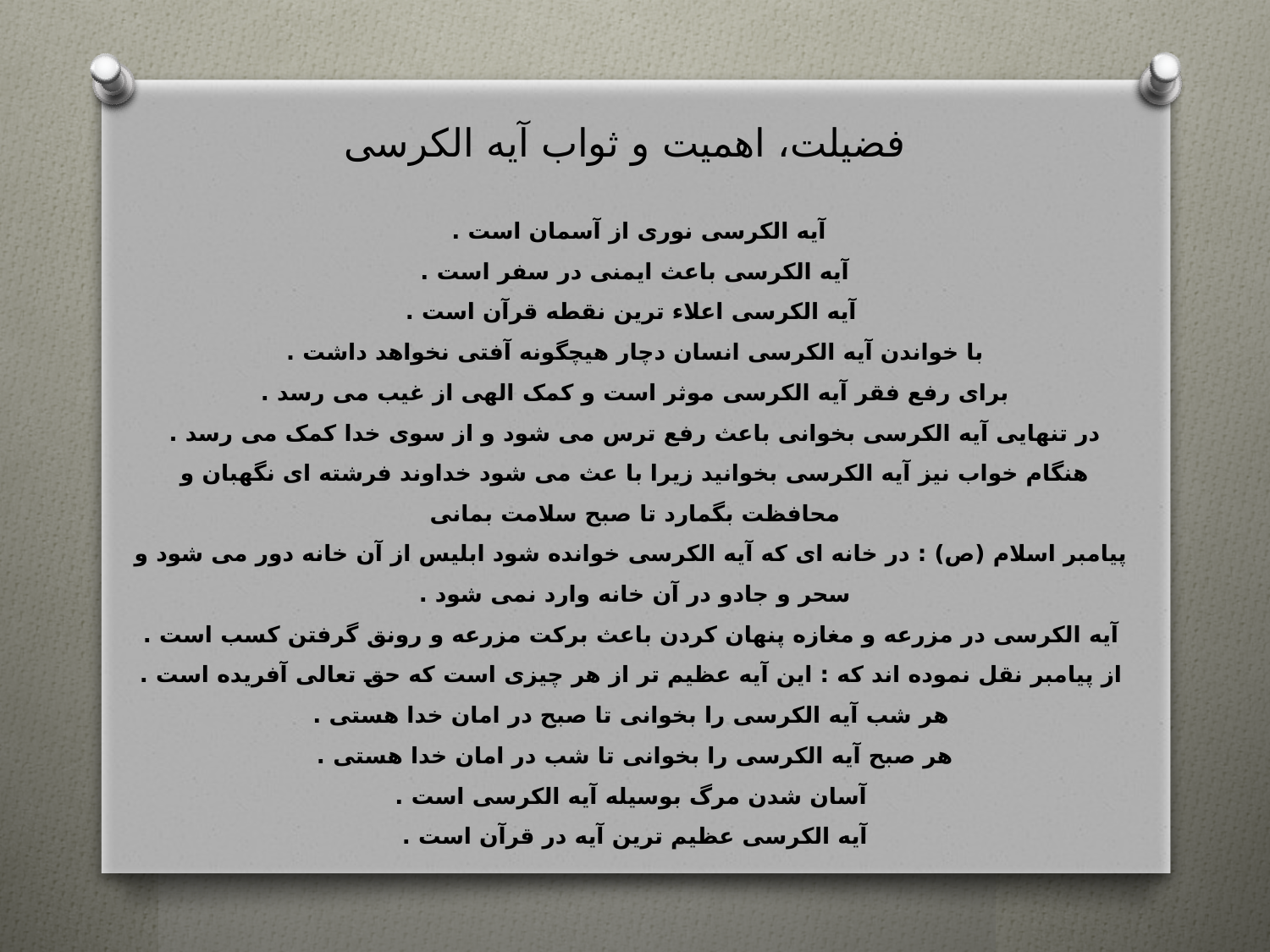

فضیلت، اهمیت و ثواب آیه الکرسی
# آیه الکرسی نوری از آسمان است . آیه الکرسی باعث ایمنی در سفر است . آیه الکرسی اعلاء ترین نقطه قرآن است . با خواندن آیه الکرسی انسان دچار هیچگونه آفتی نخواهد داشت . برای رفع فقر آیه الکرسی موثر است و کمک الهی از غیب می رسد . در تنهایی آیه الکرسی بخوانی باعث رفع ترس می شود و از سوی خدا کمک می رسد . هنگام خواب نیز آیه الکرسی بخوانید زیرا با عث می شود خداوند فرشته ای نگهبان و محافظت بگمارد تا صبح سلامت بمانی پیامبر اسلام (ص) : در خانه ای که آیه الکرسی خوانده شود ابلیس از آن خانه دور می شود و سحر و جادو در آن خانه وارد نمی شود . آیه الکرسی در مزرعه و مغازه پنهان کردن باعث برکت مزرعه و رونق گرفتن کسب است . از پیامبر نقل نموده اند که : این آیه عظیم تر از هر چیزی است که حق تعالی آفریده است . هر شب آیه الکرسی را بخوانی تا صبح در امان خدا هستی . هر صبح آیه الکرسی را بخوانی تا شب در امان خدا هستی . آسان شدن مرگ بوسیله آیه الکرسی است . آیه الکرسی عظیم ترین آیه در قرآن است .